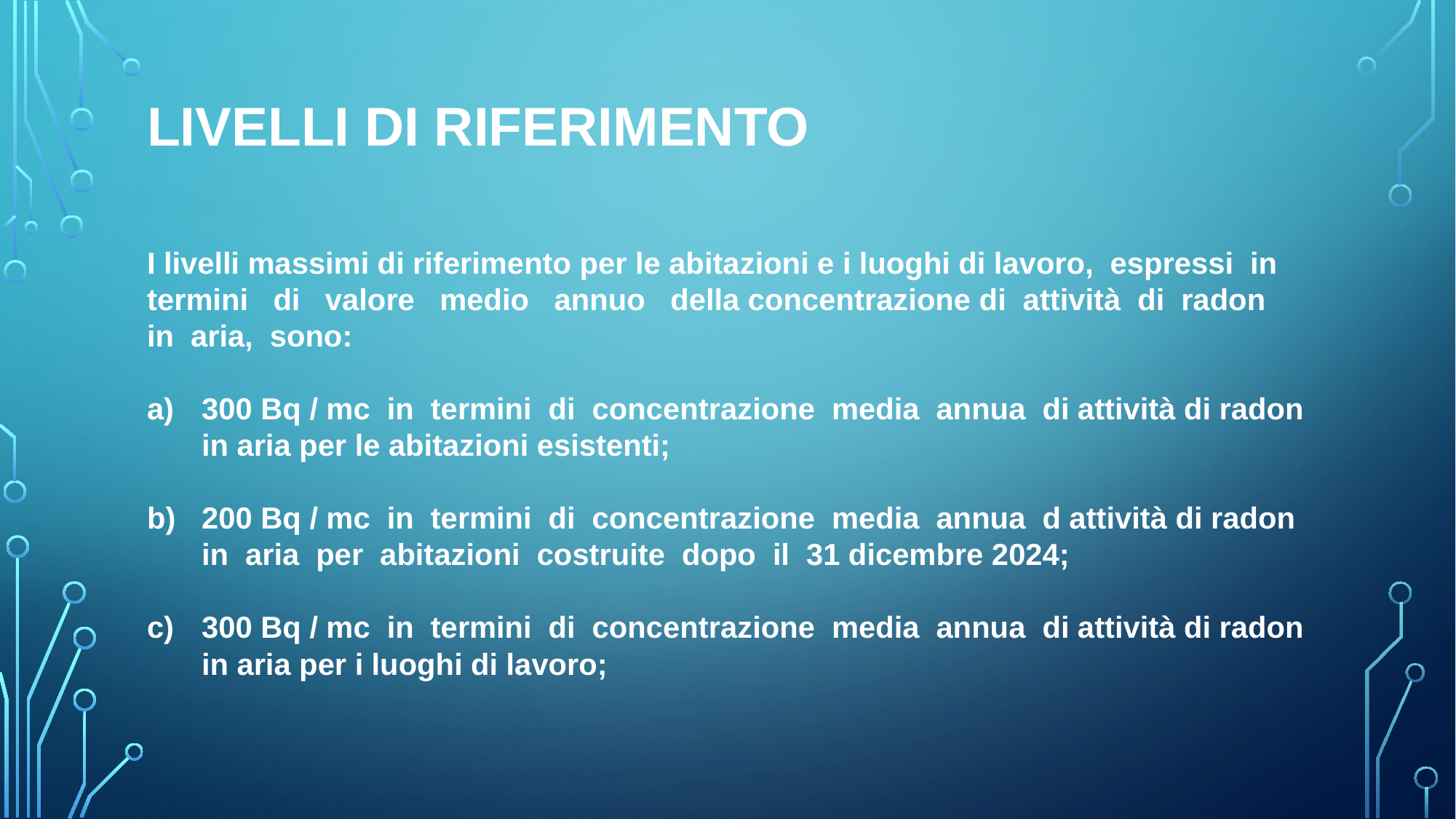

# LIVELLI DI RIFERIMENTO
I livelli massimi di riferimento per le abitazioni e i luoghi di lavoro,  espressi  in   termini   di   valore   medio   annuo   della concentrazione di  attività  di  radon  in  aria,  sono:

300 Bq / mc  in  termini  di  concentrazione  media  annua  di attività di radon in aria per le abitazioni esistenti;

200 Bq / mc  in  termini  di  concentrazione  media  annua  d attività di radon in  aria  per  abitazioni  costruite  dopo  il  31 dicembre 2024;

300 Bq / mc  in  termini  di  concentrazione  media  annua  di attività di radon in aria per i luoghi di lavoro;